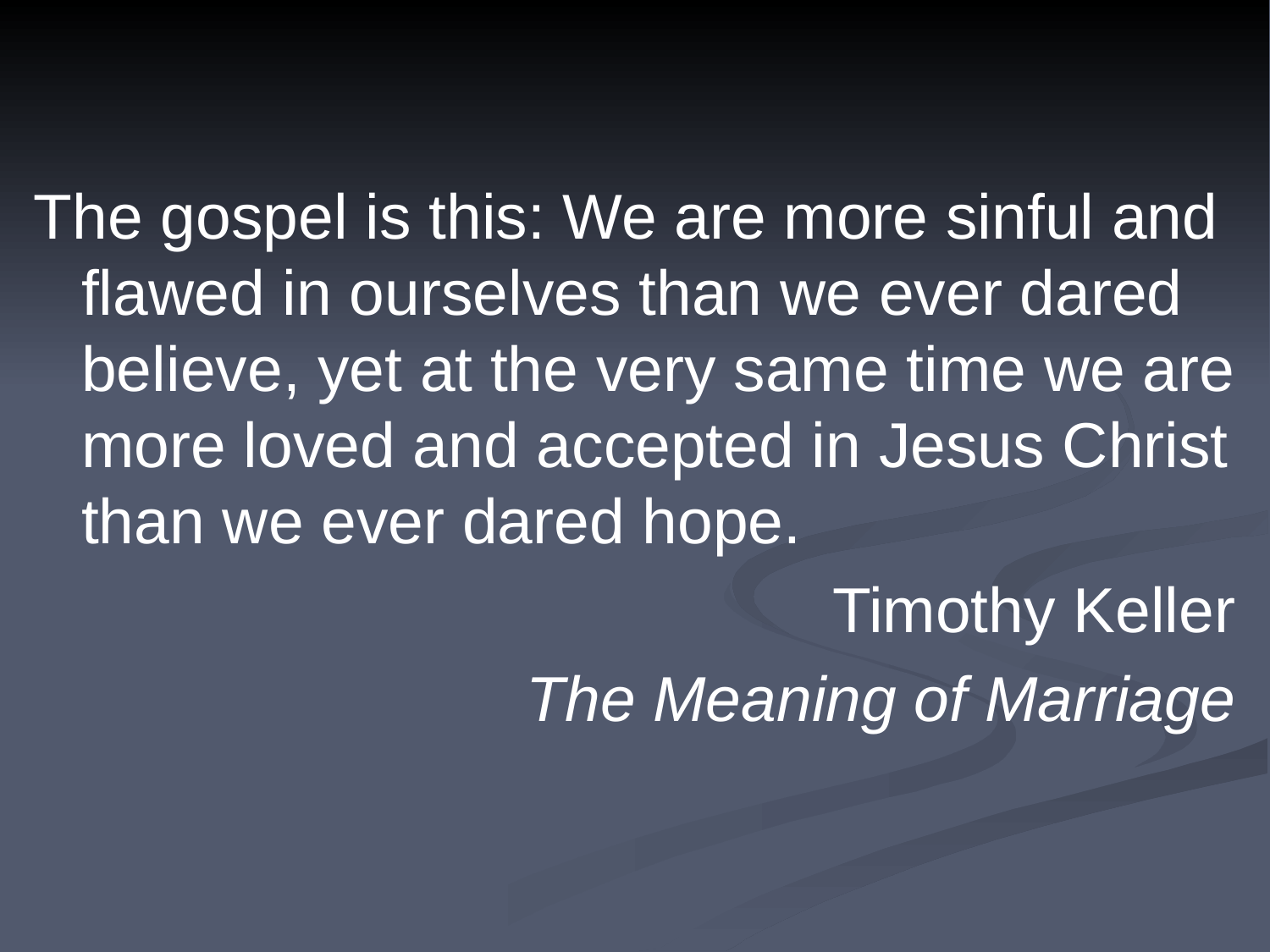

The gospel is this: We are more sinful and flawed in ourselves than we ever dared believe, yet at the very same time we are more loved and accepted in Jesus Christ than we ever dared hope.
Timothy Keller
The Meaning of Marriage